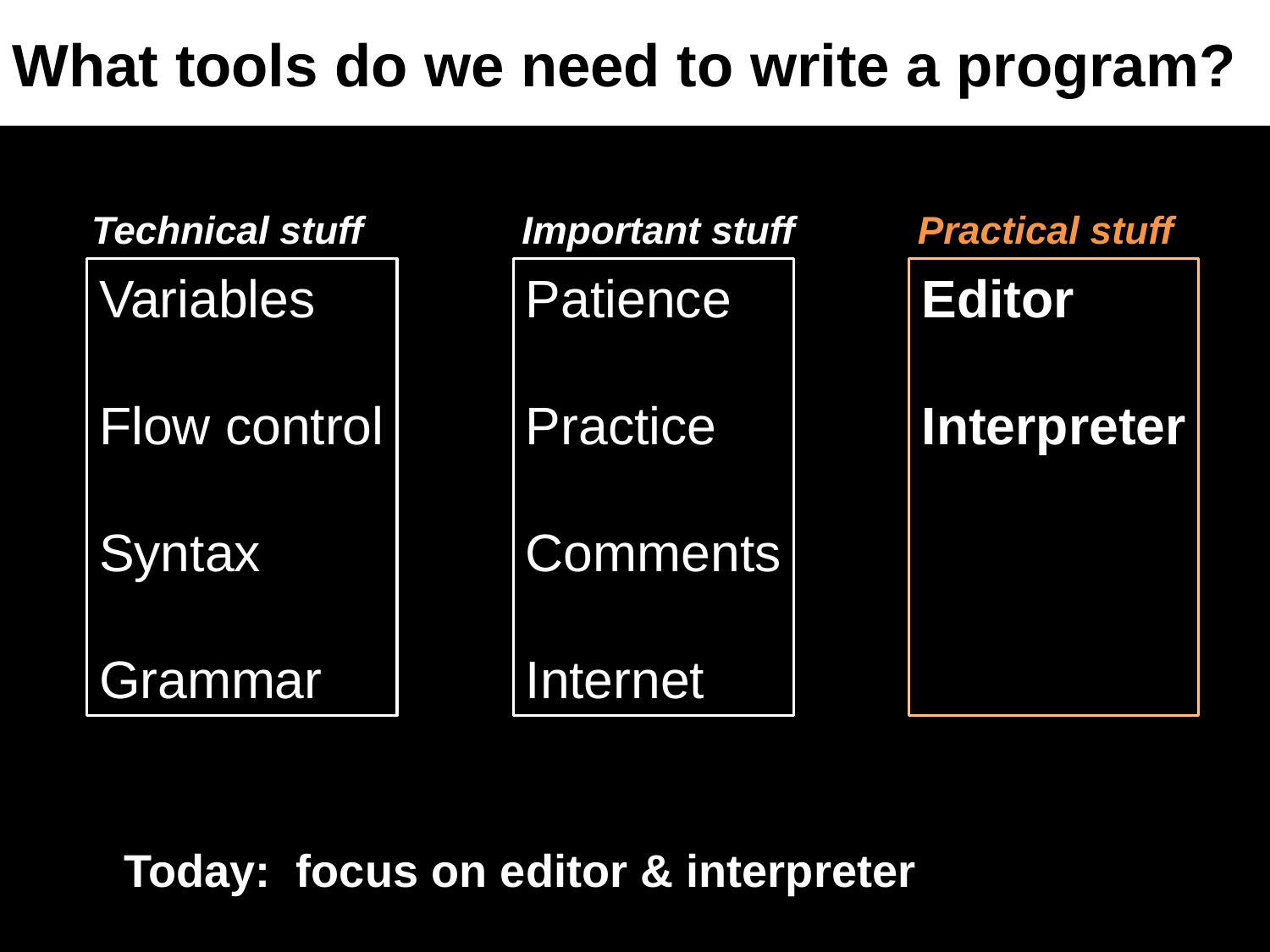

What tools do we need to write a program?
Technical stuff
Important stuff
Practical stuff
Variables

Flow control

Syntax

Grammar
Patience

Practice

Comments

Internet
Editor

Interpreter

Today:  focus on editor & interpreter